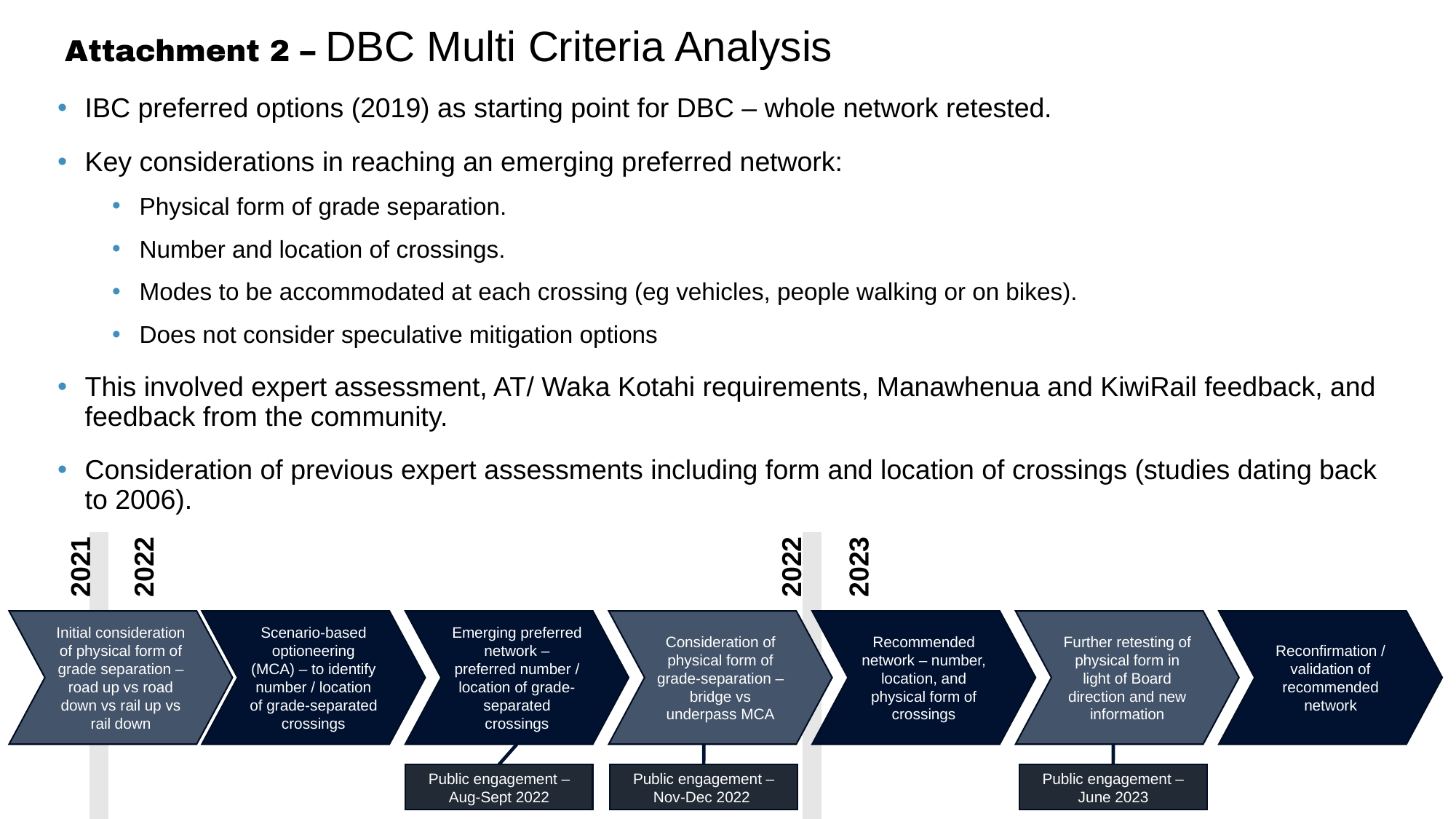

# Attachment 2 – DBC Multi Criteria Analysis
IBC preferred options (2019) as starting point for DBC – whole network retested.
Key considerations in reaching an emerging preferred network:
Physical form of grade separation.
Number and location of crossings.
Modes to be accommodated at each crossing (eg vehicles, people walking or on bikes).
Does not consider speculative mitigation options
This involved expert assessment, AT/ Waka Kotahi requirements, Manawhenua and KiwiRail feedback, and feedback from the community.
Consideration of previous expert assessments including form and location of crossings (studies dating back to 2006).
2022
2023
2021
2022

Initial consideration of physical form of grade separation – road up vs road down vs rail up vs rail down
Scenario-based optioneering (MCA) – to identify number / location of grade-separated crossings
Emerging preferred network – preferred number / location of grade-separated crossings
Consideration of physical form of grade-separation – bridge vs underpass MCA
Recommended network – number, location, and physical form of crossings
Further retesting of physical form in light of Board direction and new information
Reconfirmation / validation of recommended network

Public engagement – Aug-Sept 2022
Public engagement – Nov-Dec 2022
Public engagement – June 2023